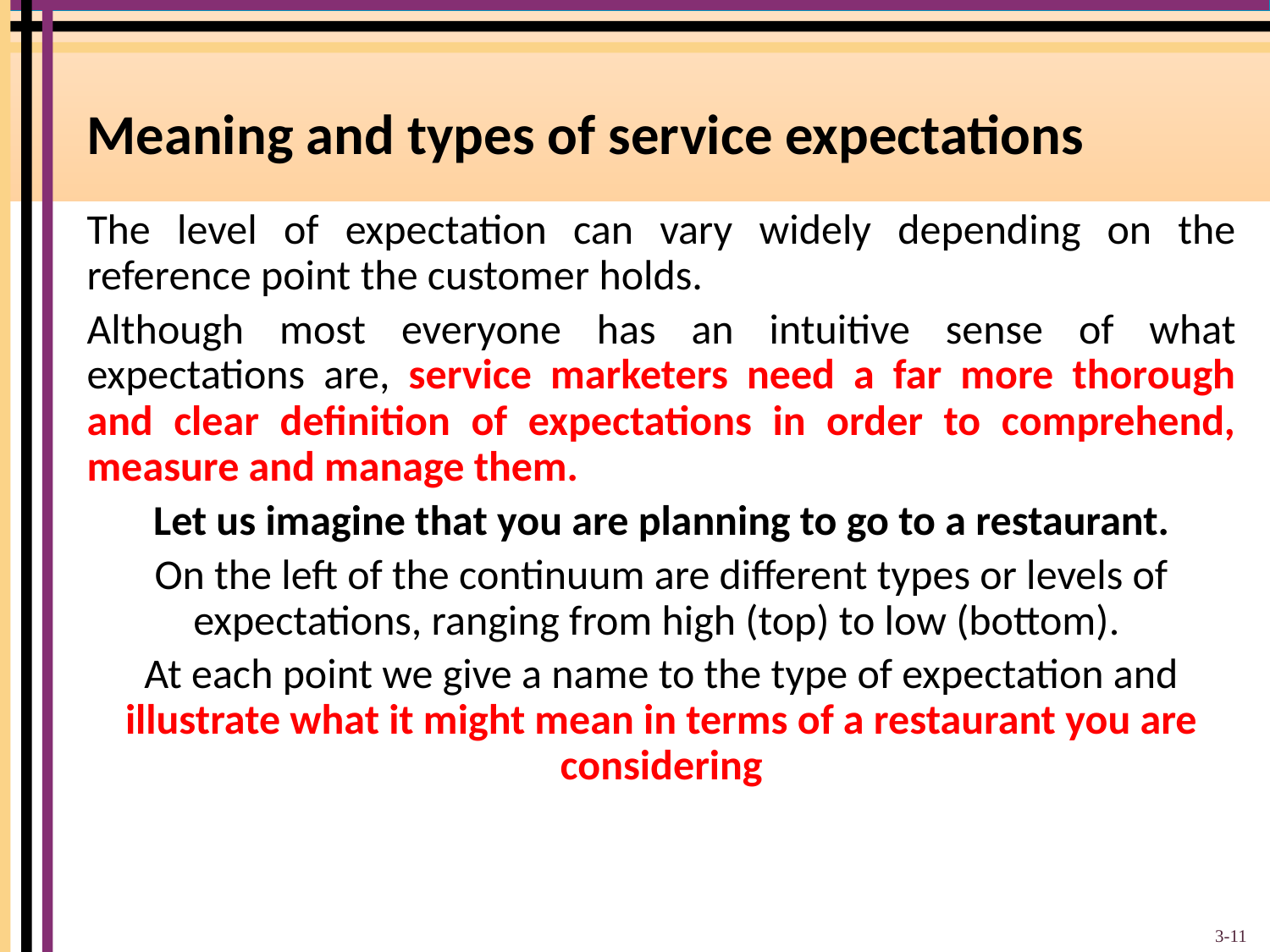

# Meaning and types of service expectations
The level of expectation can vary widely depending on the reference point the customer holds.
Although most everyone has an intuitive sense of what expectations are, service marketers need a far more thorough and clear definition of expectations in order to comprehend, measure and manage them.
Let us imagine that you are planning to go to a restaurant.
On the left of the continuum are different types or levels of expectations, ranging from high (top) to low (bottom).
At each point we give a name to the type of expectation and illustrate what it might mean in terms of a restaurant you are considering
3-11